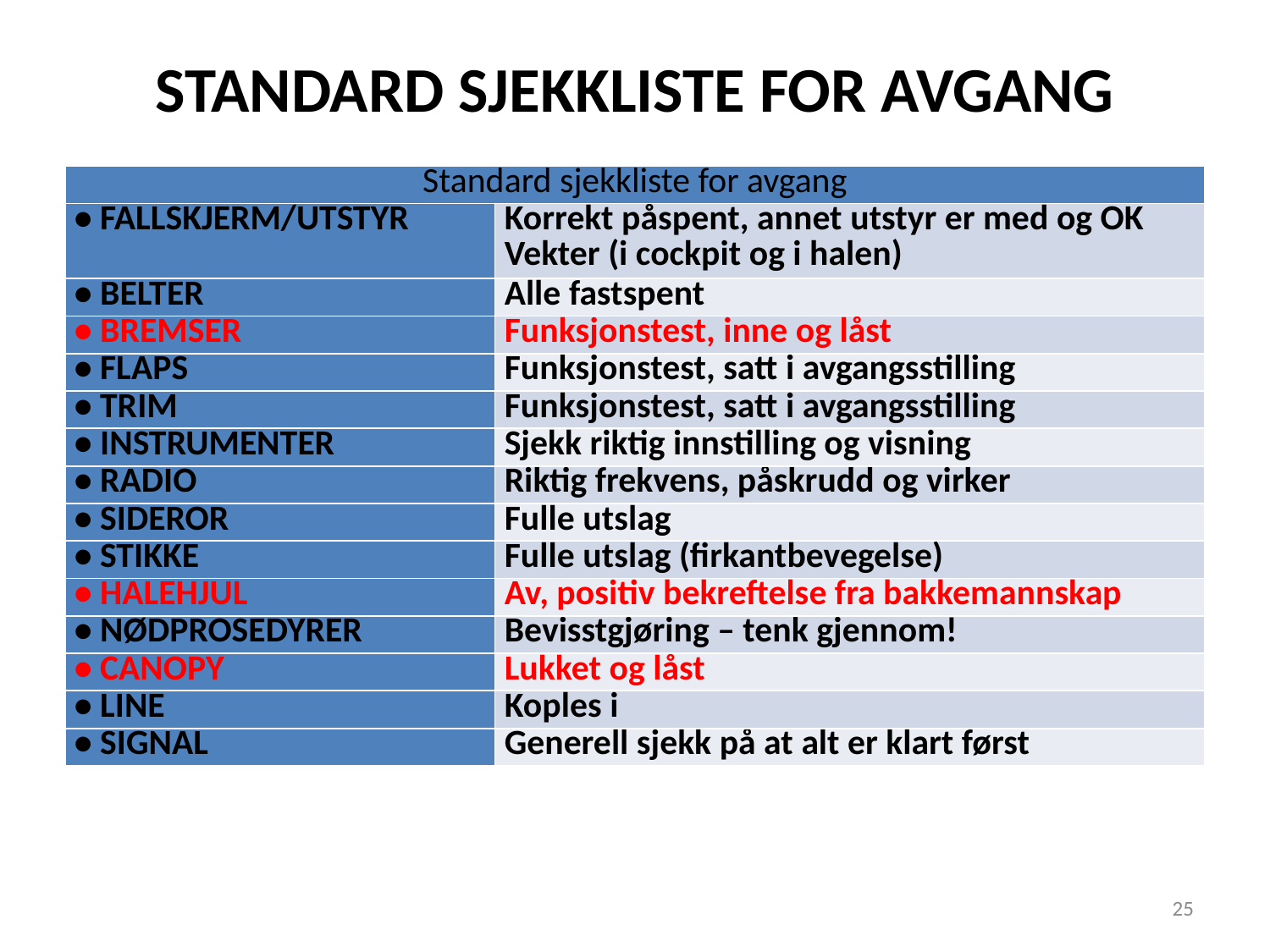

# Standard sjekkliste for avgang

| Standard sjekkliste for avgang |  |
| --- | --- |
| • FALLSKJERM/UTSTYR | Korrekt påspent, annet utstyr er med og OK Vekter (i cockpit og i halen) |
| • BELTER | Alle fastspent |
| • BREMSER | Funksjonstest, inne og låst |
| • FLAPS | Funksjonstest, satt i avgangsstilling |
| • TRIM | Funksjonstest, satt i avgangsstilling |
| • INSTRUMENTER | Sjekk riktig innstilling og visning |
| • RADIO | Riktig frekvens, påskrudd og virker |
| • SIDEROR | Fulle utslag |
| • STIKKE | Fulle utslag (firkantbevegelse) |
| • HALEHJUL | Av, positiv bekreftelse fra bakkemannskap |
| • NØDPROSEDYRER | Bevisstgjøring – tenk gjennom! |
| • CANOPY | Lukket og låst |
| • LINE | Koples i |
| • SIGNAL | Generell sjekk på at alt er klart først |
25